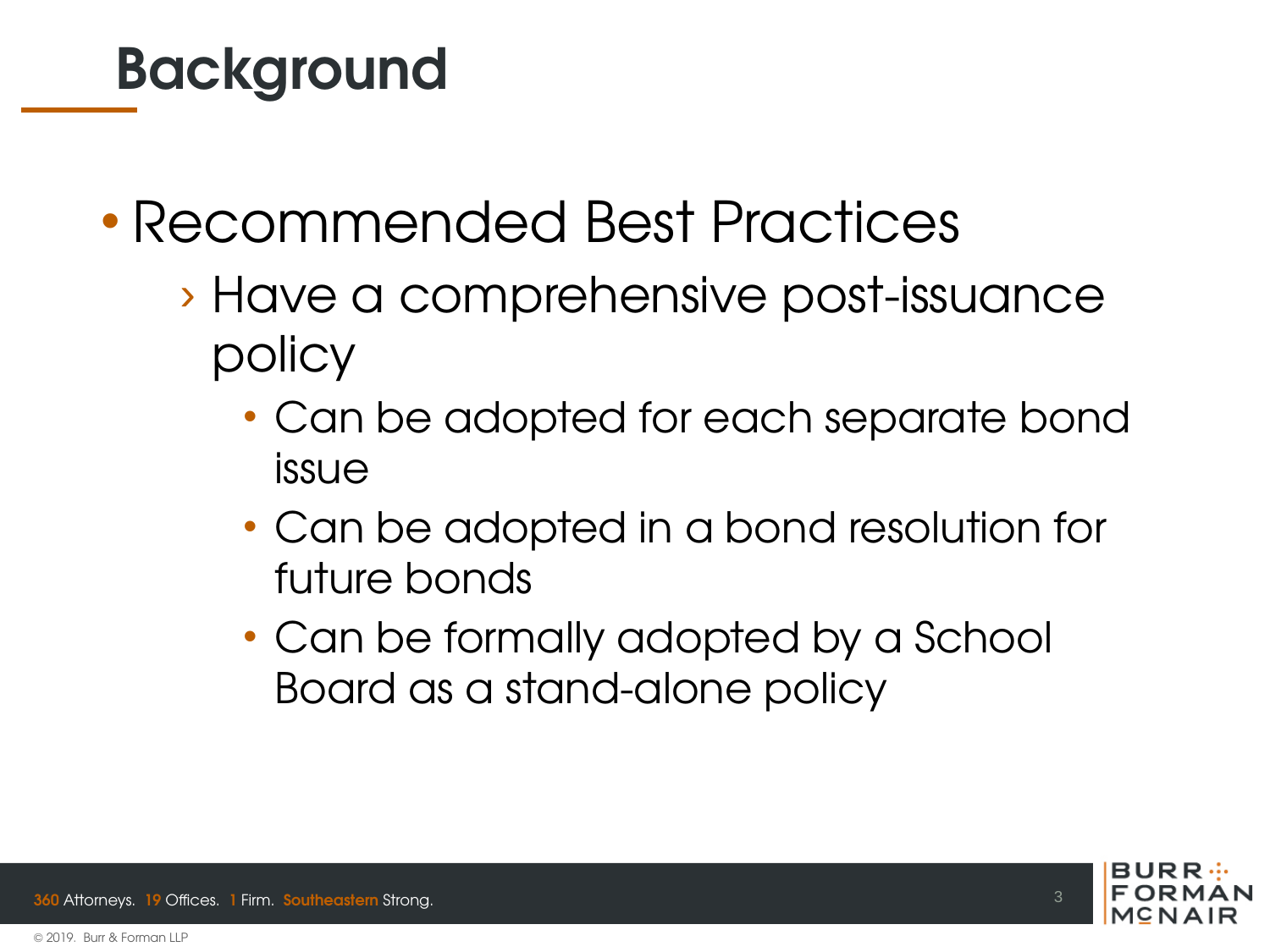

# Background
Recommended Best Practices
Have a comprehensive post-issuance policy
Can be adopted for each separate bond issue
Can be adopted in a bond resolution for future bonds
Can be formally adopted by a School Board as a stand-alone policy